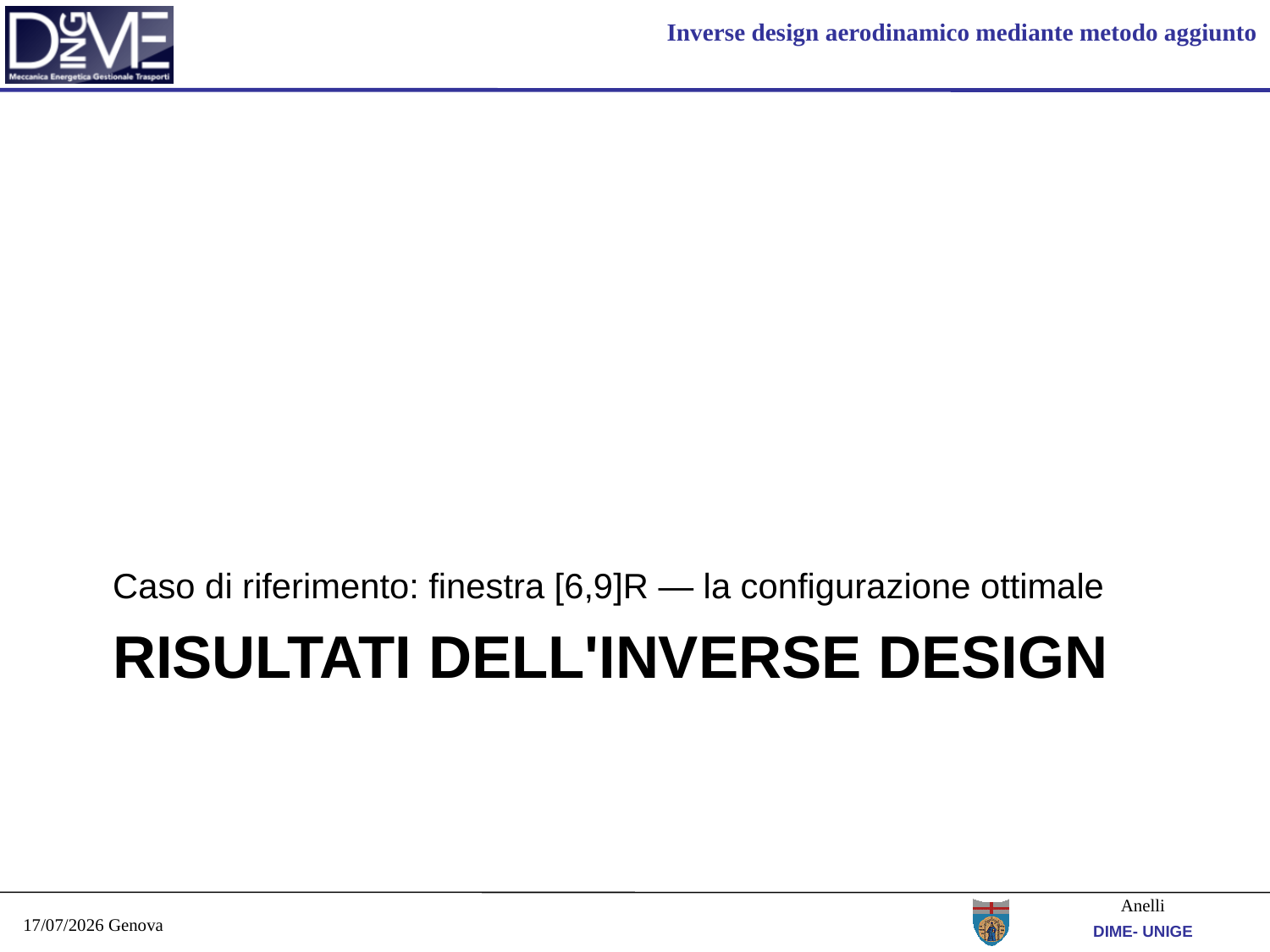

Caso di riferimento: finestra [6,9]R — la configurazione ottimale
# Risultati dell'inverse design